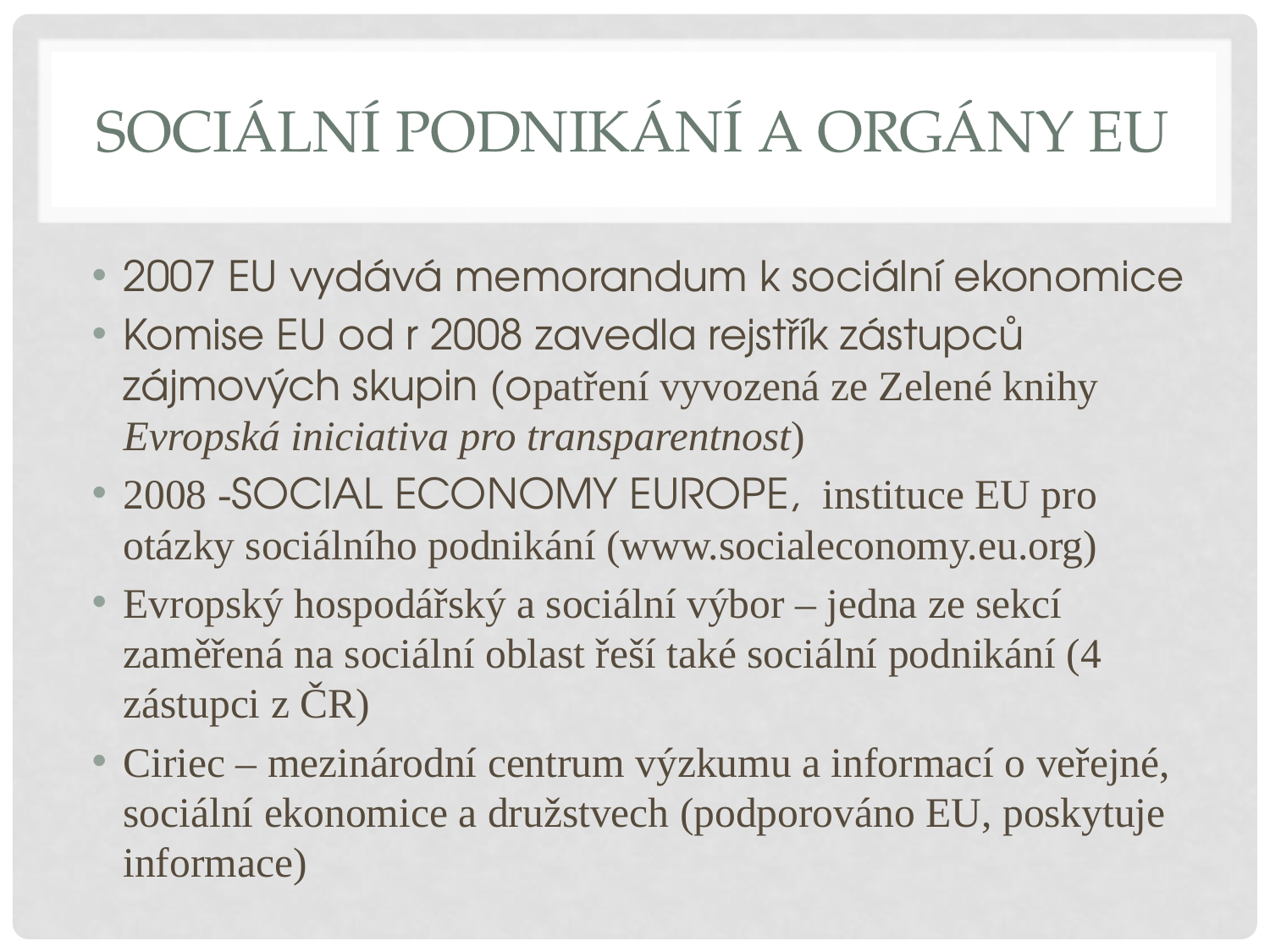

# Sociální podnikání a orgány EU
2007 EU vydává memorandum k sociální ekonomice
Komise EU od r 2008 zavedla rejstřík zástupců zájmových skupin (opatření vyvozená ze Zelené knihy Evropská iniciativa pro transparentnost)
2008 -SOCIAL ECONOMY EUROPE,  instituce EU pro otázky sociálního podnikání (www.socialeconomy.eu.org)
Evropský hospodářský a sociální výbor – jedna ze sekcí zaměřená na sociální oblast řeší také sociální podnikání (4 zástupci z ČR)
Ciriec – mezinárodní centrum výzkumu a informací o veřejné, sociální ekonomice a družstvech (podporováno EU, poskytuje informace)